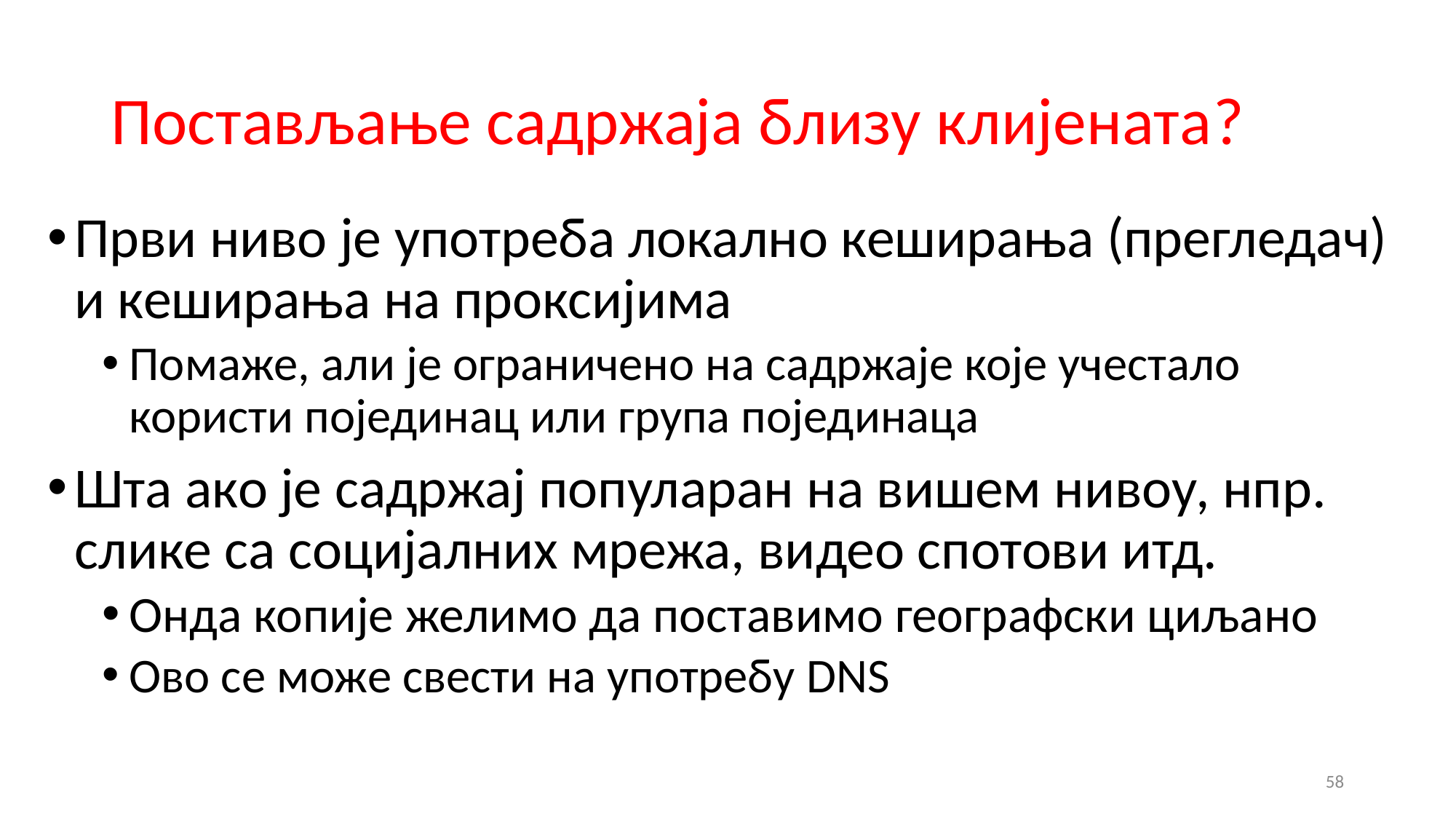

# Постављање садржаја близу клијената?
Први ниво је употреба локално кеширања (прегледач) и кеширања на проксијима
Помаже, али је ограничено на садржаје које учестало користи појединац или група појединаца
Шта ако је садржај популаран на вишем нивоу, нпр. слике са социјалних мрежа, видео спотови итд.
Онда копије желимо да поставимо географски циљано
Ово се може свести на употребу DNS
58